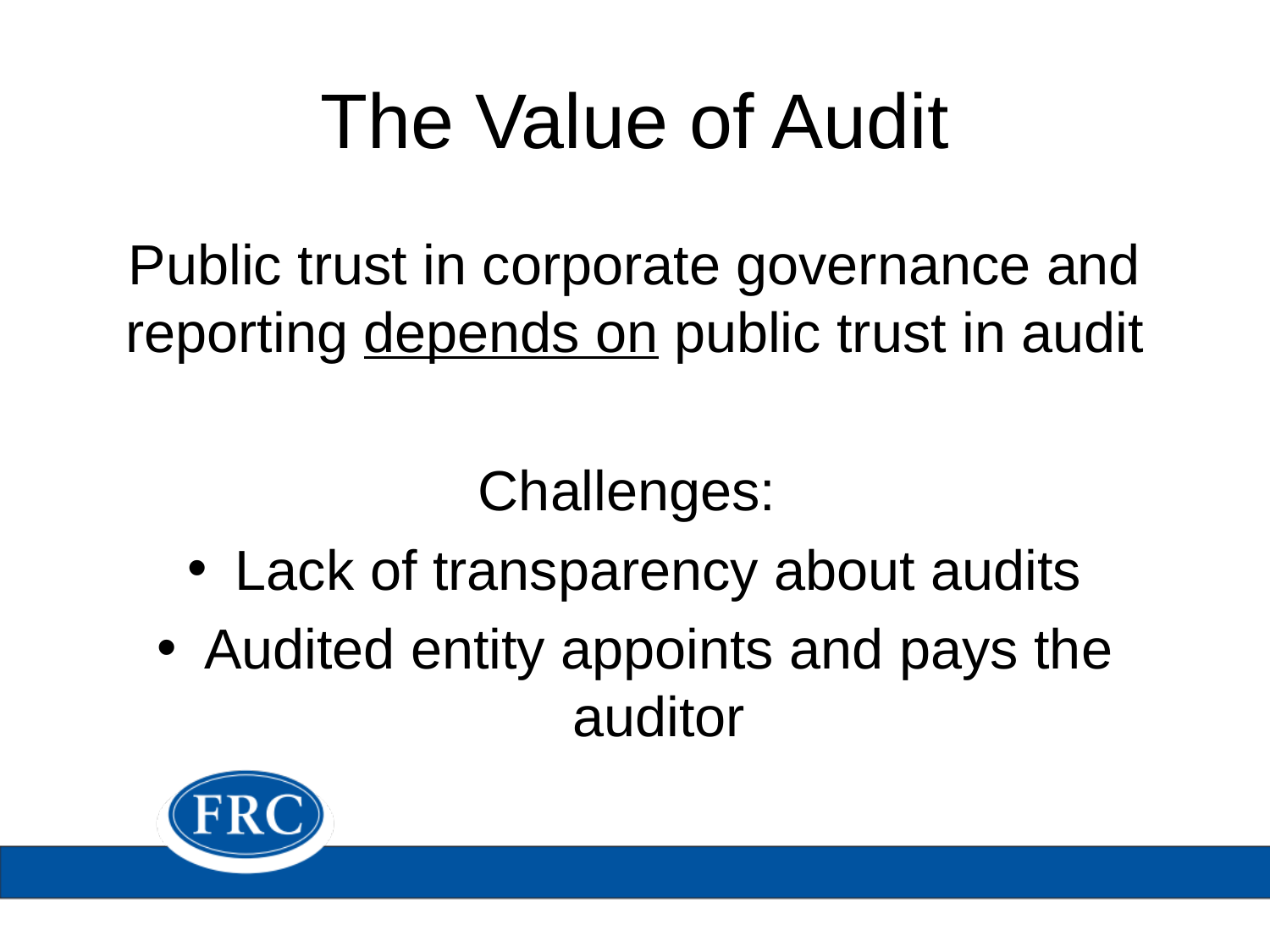

# The Value of Audit
Public trust in corporate governance and reporting depends on public trust in audit

Challenges:
Lack of transparency about audits
Audited entity appoints and pays the auditor